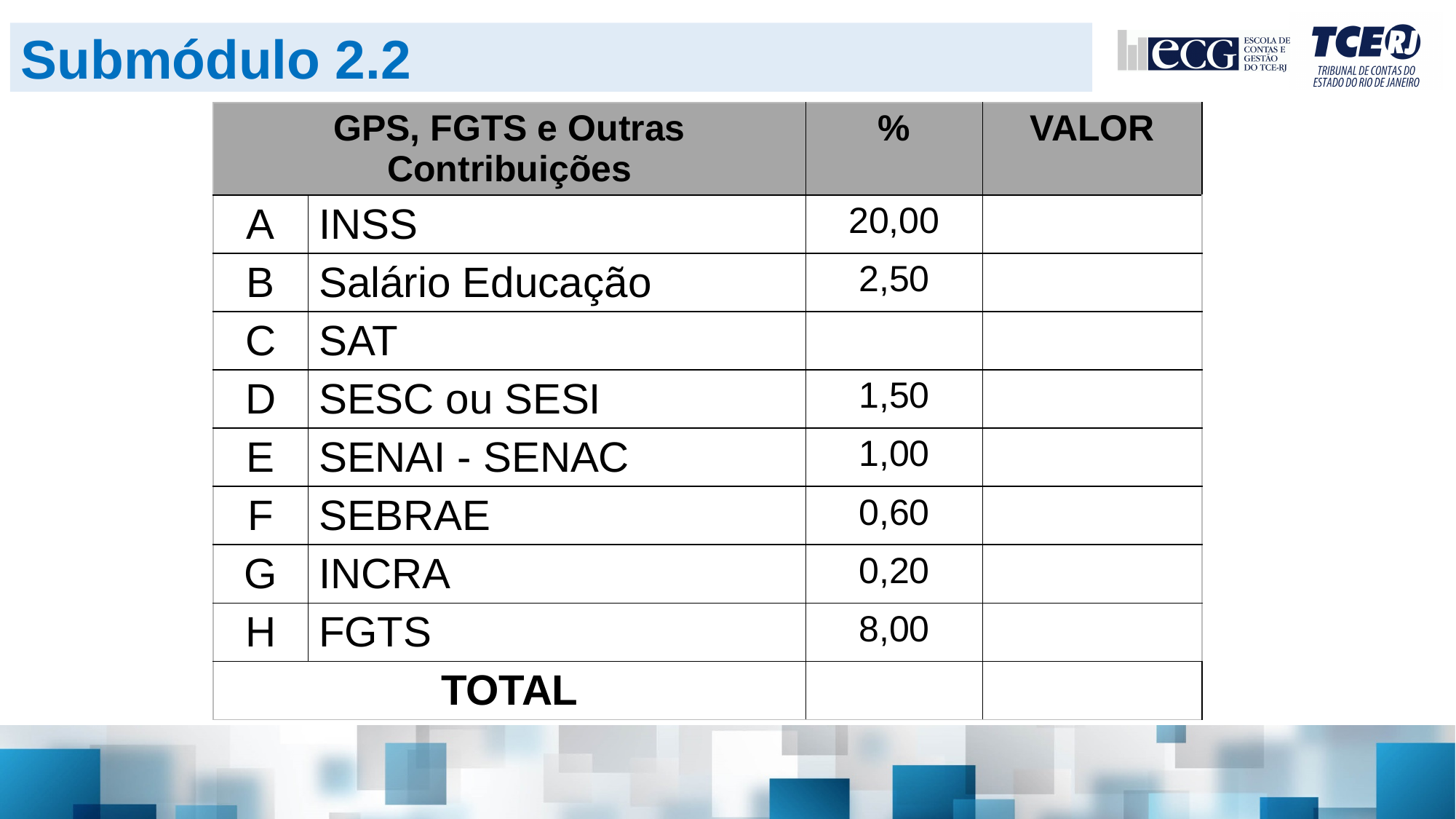

Submódulo 2.2
| GPS, FGTS e Outras Contribuições |  | % | VALOR |
| --- | --- | --- | --- |
| A | INSS | 20,00 |  |
| B | Salário Educação | 2,50 |  |
| C | SAT |  |  |
| D | SESC ou SESI | 1,50 |  |
| E | SENAI - SENAC | 1,00 |  |
| F | SEBRAE | 0,60 |  |
| G | INCRA | 0,20 |  |
| H | FGTS | 8,00 |  |
| TOTAL |  |  |  |